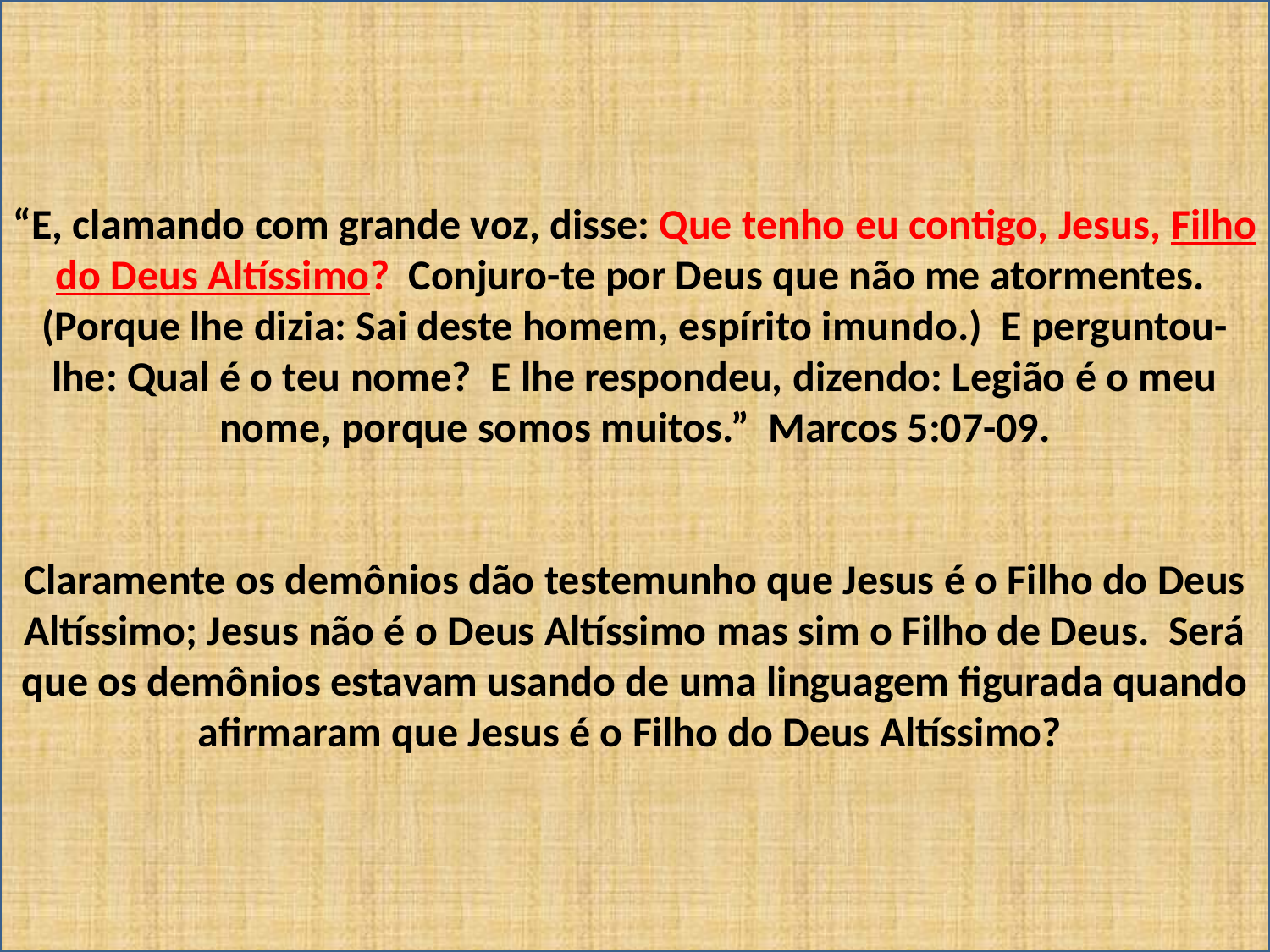

“E, clamando com grande voz, disse: Que tenho eu contigo, Jesus, Filho do Deus Altíssimo?  Conjuro-te por Deus que não me atormentes.  (Porque lhe dizia: Sai deste homem, espírito imundo.)  E perguntou-lhe: Qual é o teu nome?  E lhe respondeu, dizendo: Legião é o meu nome, porque somos muitos.”  Marcos 5:07-09.

Claramente os demônios dão testemunho que Jesus é o Filho do Deus Altíssimo; Jesus não é o Deus Altíssimo mas sim o Filho de Deus.  Será que os demônios estavam usando de uma linguagem figurada quando afirmaram que Jesus é o Filho do Deus Altíssimo?